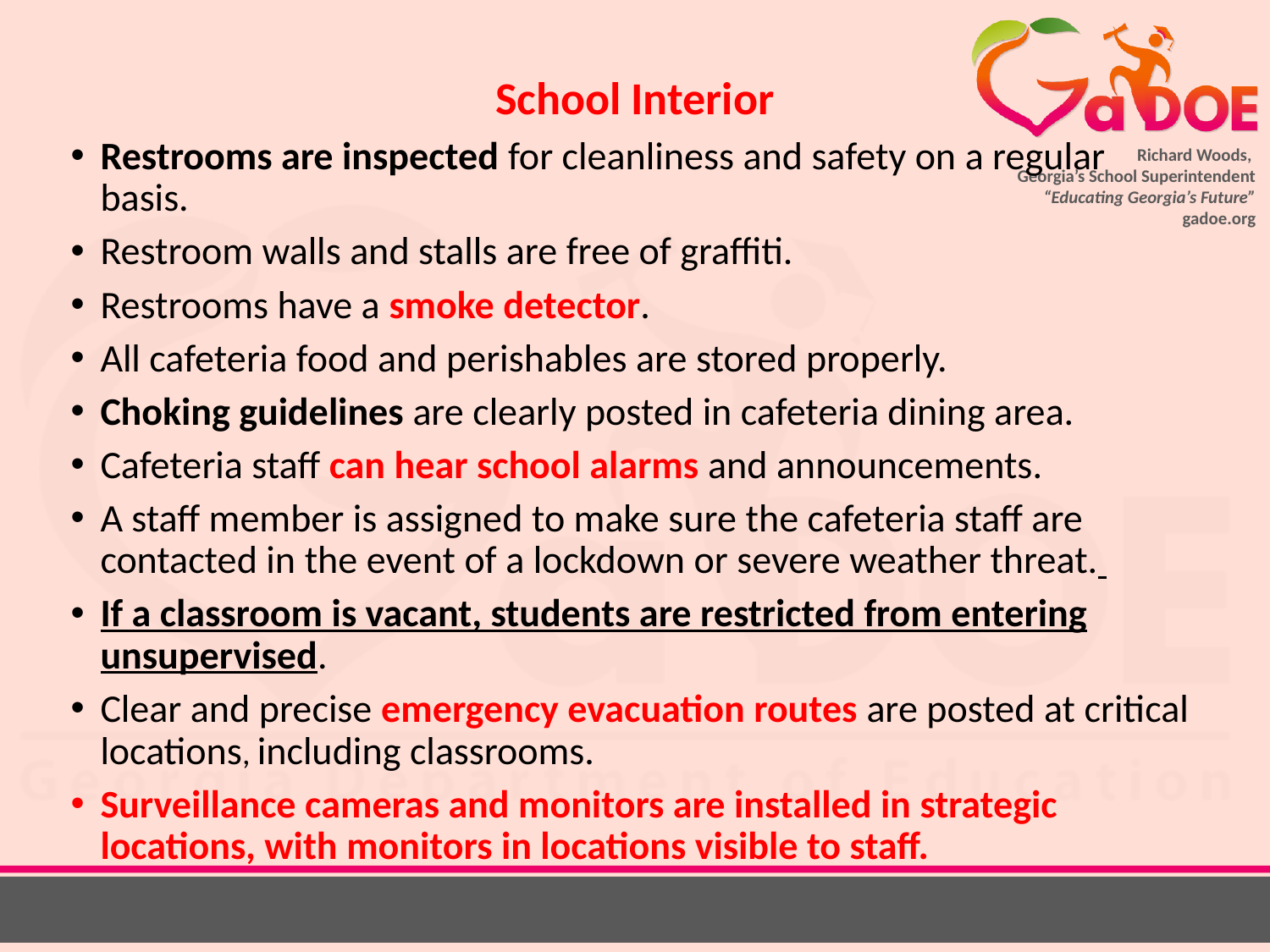

School Interior
Restrooms are inspected for cleanliness and safety on a regular basis.
Restroom walls and stalls are free of graffiti.
Restrooms have a smoke detector.
All cafeteria food and perishables are stored properly.
Choking guidelines are clearly posted in cafeteria dining area.
Cafeteria staff can hear school alarms and announcements.
A staff member is assigned to make sure the cafeteria staff are contacted in the event of a lockdown or severe weather threat.
If a classroom is vacant, students are restricted from entering unsupervised.
Clear and precise emergency evacuation routes are posted at critical locations, including classrooms.
Surveillance cameras and monitors are installed in strategic locations, with monitors in locations visible to staff.